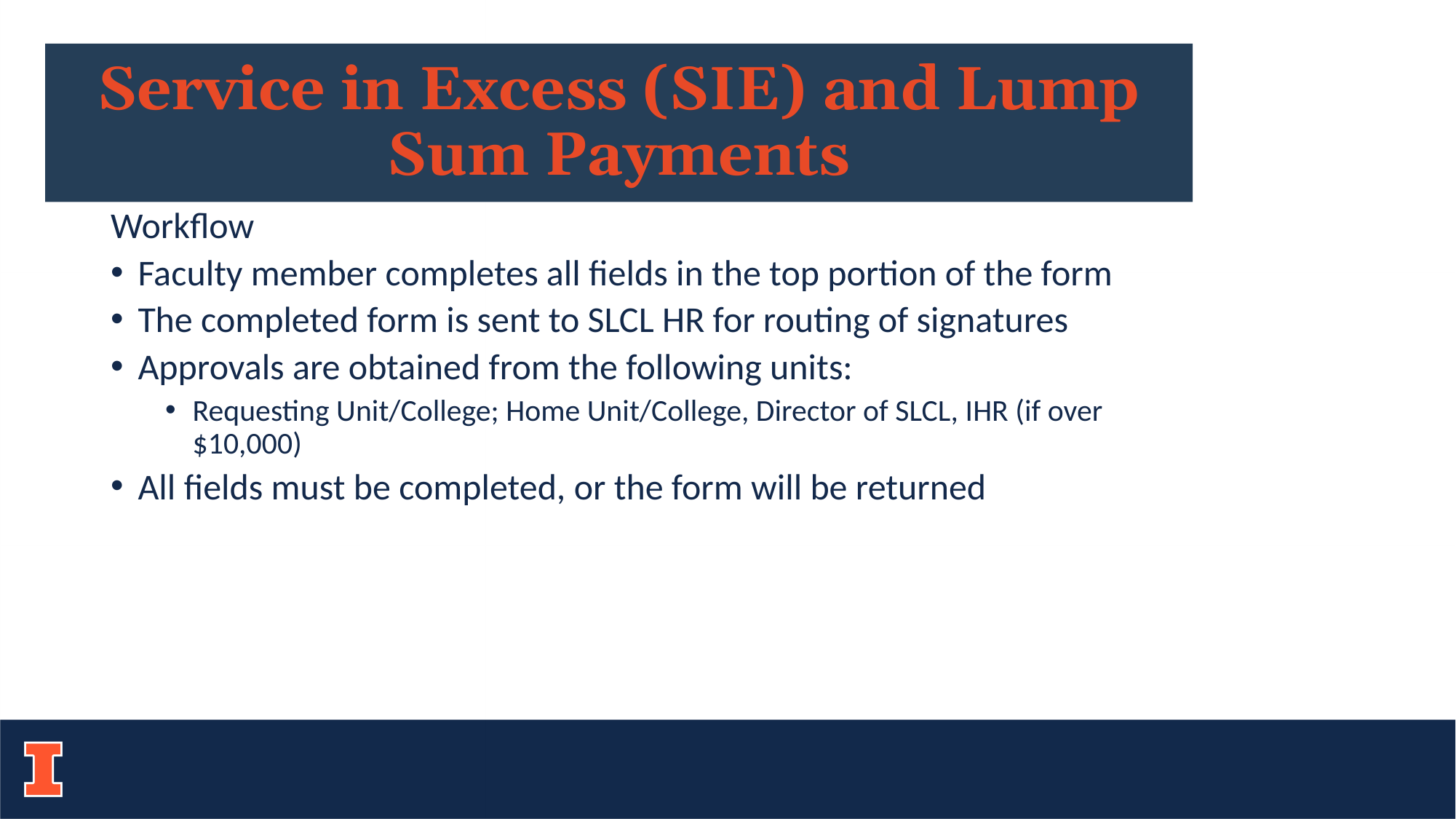

# Service in Excess (SIE) and Lump Sum Payments
Workflow
Faculty member completes all fields in the top portion of the form
The completed form is sent to SLCL HR for routing of signatures
Approvals are obtained from the following units:
Requesting Unit/College; Home Unit/College, Director of SLCL, IHR (if over $10,000)
All fields must be completed, or the form will be returned